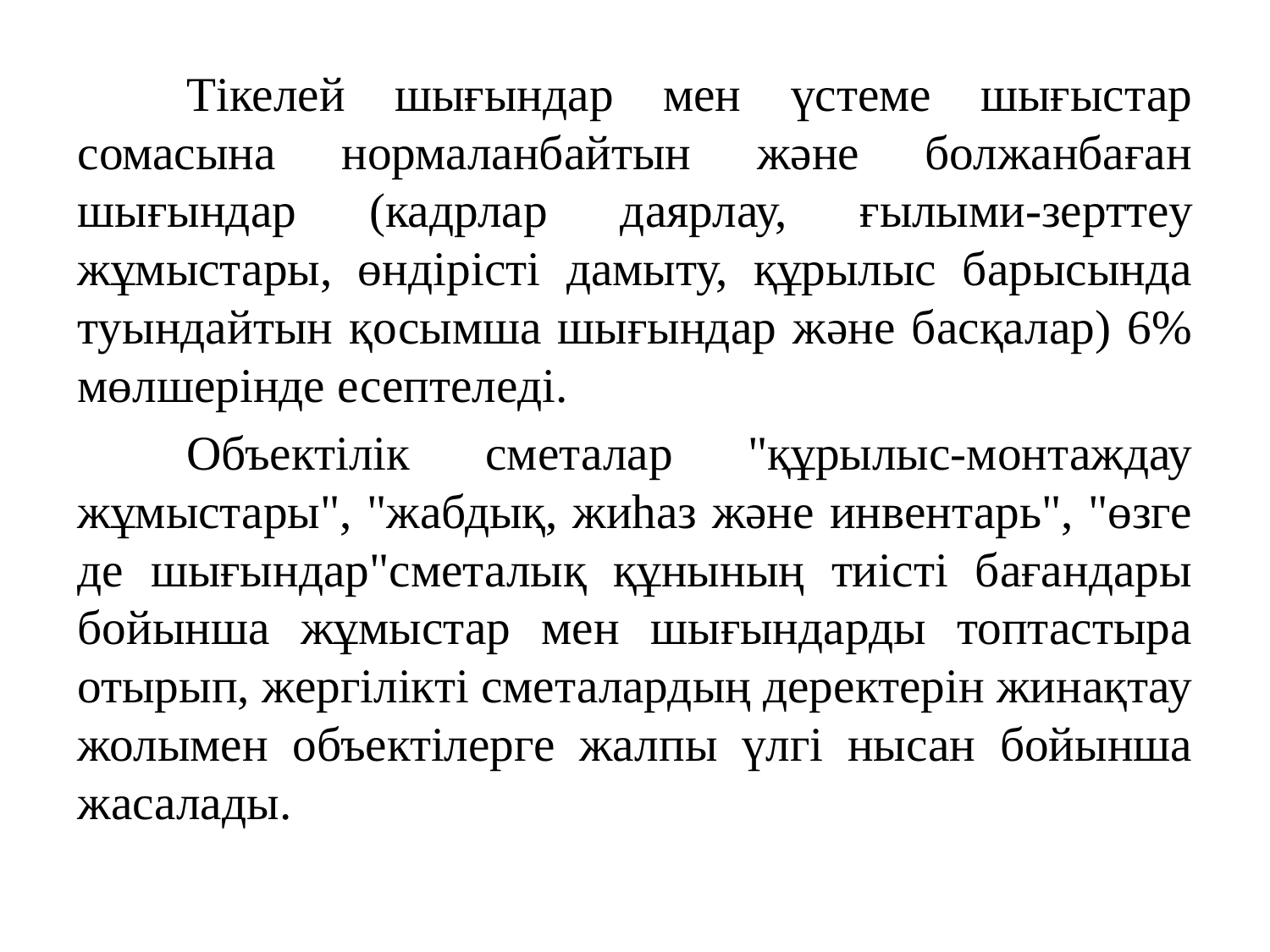

Тікелей шығындар мен үстеме шығыстар сомасына нормаланбайтын және болжанбаған шығындар (кадрлар даярлау, ғылыми-зерттеу жұмыстары, өндірісті дамыту, құрылыс барысында туындайтын қосымша шығындар және басқалар) 6% мөлшерінде есептеледі.
	Объектілік сметалар "құрылыс-монтаждау жұмыстары", "жабдық, жиһаз және инвентарь", "өзге де шығындар"сметалық құнының тиісті бағандары бойынша жұмыстар мен шығындарды топтастыра отырып, жергілікті сметалардың деректерін жинақтау жолымен объектілерге жалпы үлгі нысан бойынша жасалады.